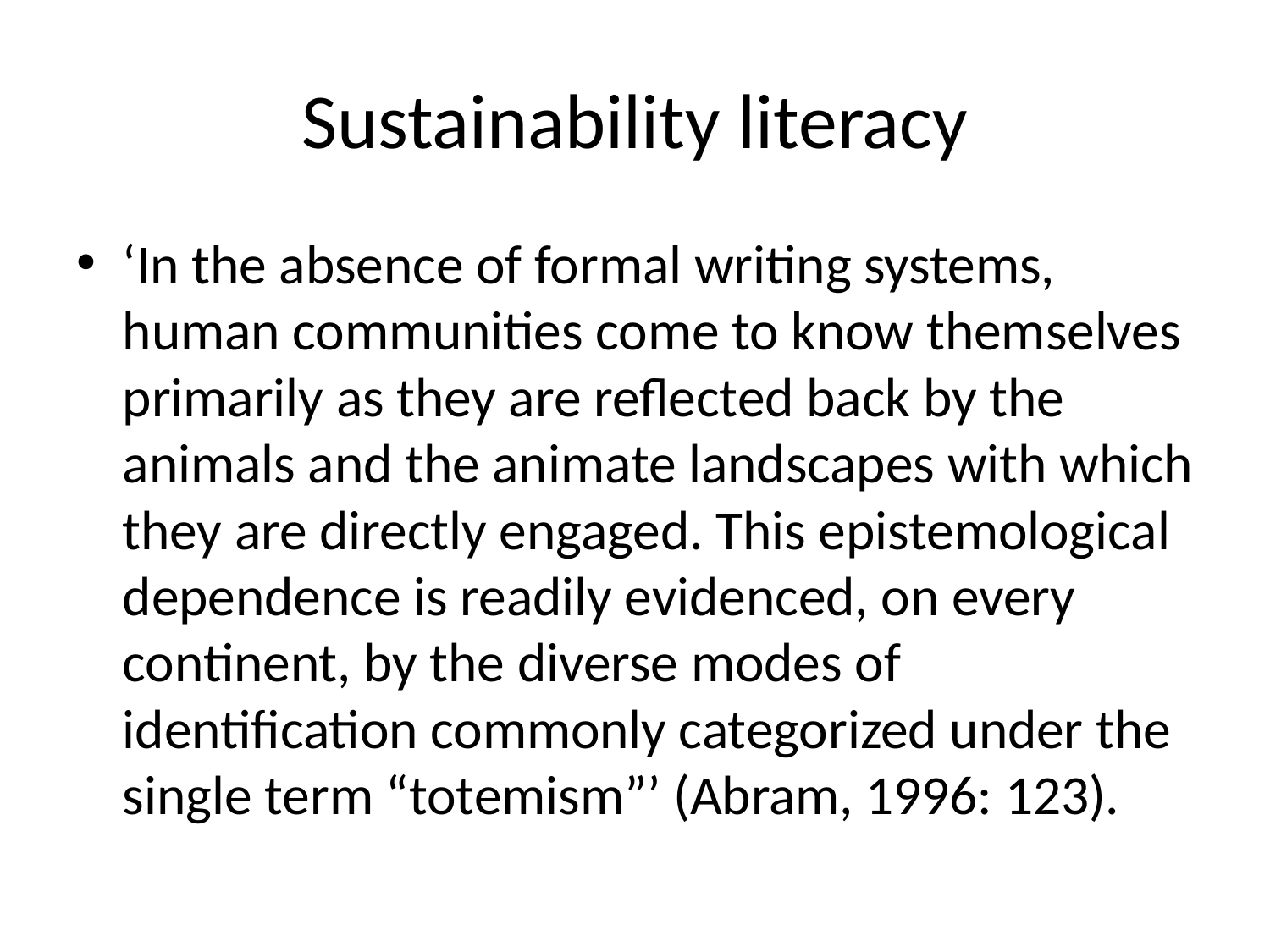

# Sustainability literacy
‘In the absence of formal writing systems, human communities come to know themselves primarily as they are reflected back by the animals and the animate landscapes with which they are directly engaged. This epistemological dependence is readily evidenced, on every continent, by the diverse modes of identification commonly categorized under the single term “totemism”’ (Abram, 1996: 123).